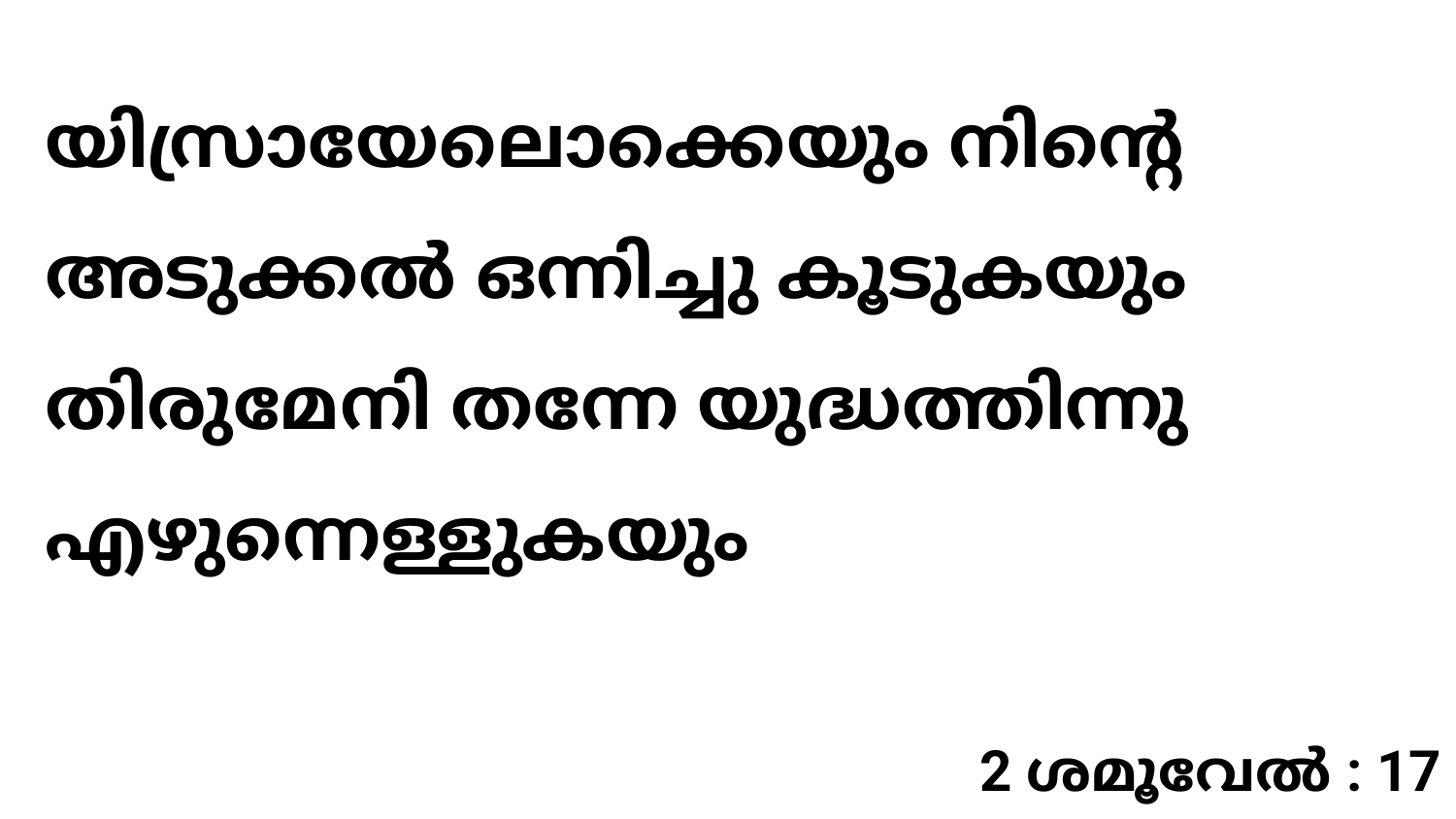

യിസ്രായേലൊക്കെയും നിന്റെ അടുക്കൽ ഒന്നിച്ചു കൂടുകയും തിരുമേനി തന്നേ യുദ്ധത്തിന്നു എഴുന്നെള്ളുകയും
2 ശമൂവേൽ : 17